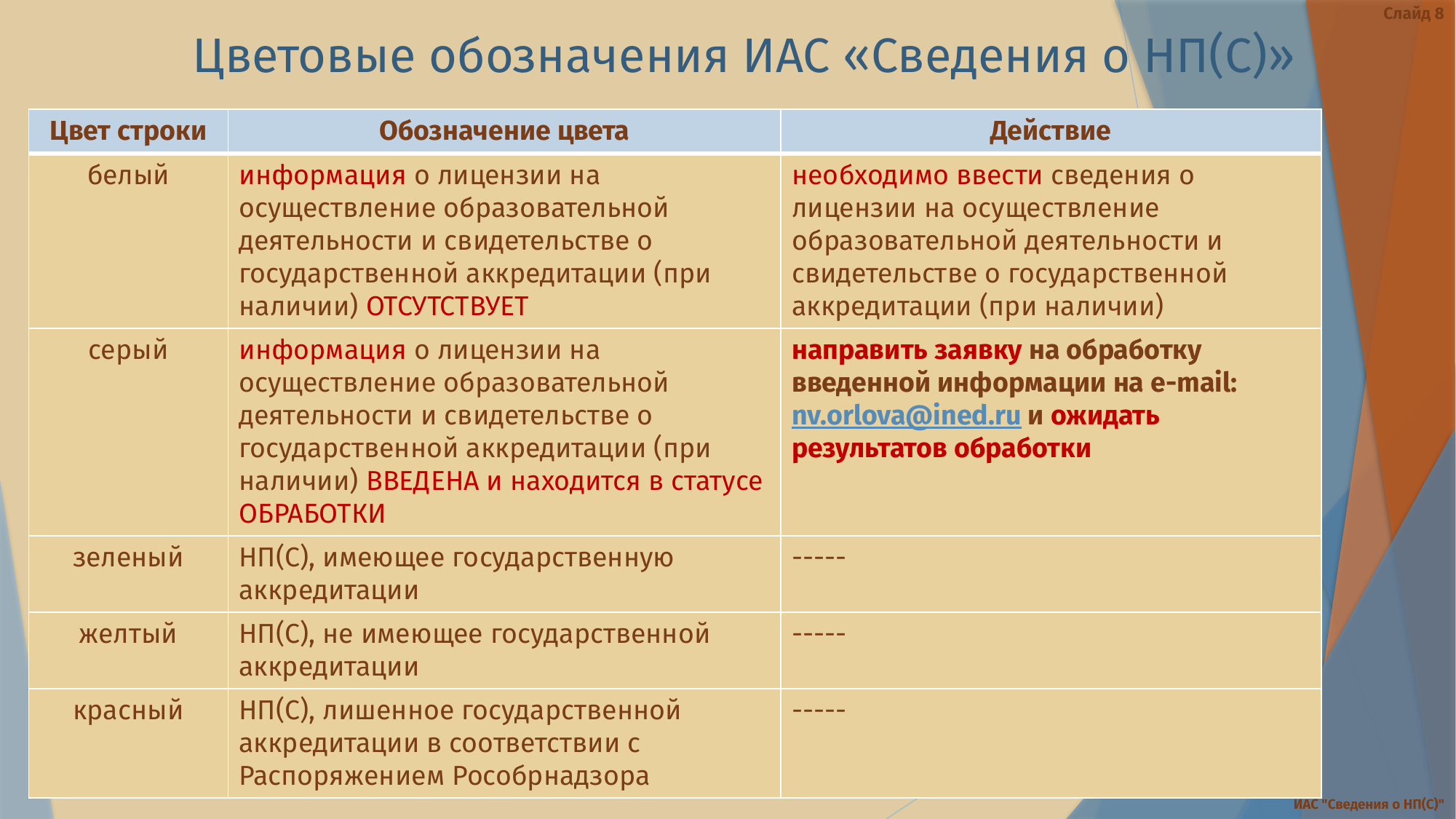

Слайд 8
# Цветовые обозначения ИАС «Сведения о НП(С)»
| Цвет строки | Обозначение цвета | Действие |
| --- | --- | --- |
| белый | информация о лицензии на осуществление образовательной деятельности и свидетельстве о государственной аккредитации (при наличии) ОТСУТСТВУЕТ | необходимо ввести сведения о лицензии на осуществление образовательной деятельности и свидетельстве о государственной аккредитации (при наличии) |
| серый | информация о лицензии на осуществление образовательной деятельности и свидетельстве о государственной аккредитации (при наличии) ВВЕДЕНА и находится в статусе ОБРАБОТКИ | направить заявку на обработку введенной информации на е-mail: nv.orlova@ined.ru и ожидать результатов обработки |
| зеленый | НП(С), имеющее государственную аккредитации | ----- |
| желтый | НП(С), не имеющее государственной аккредитации | ----- |
| красный | НП(С), лишенное государственной аккредитации в соответствии с Распоряжением Рособрнадзора | ----- |
ИАС "Сведения о НП(С)"